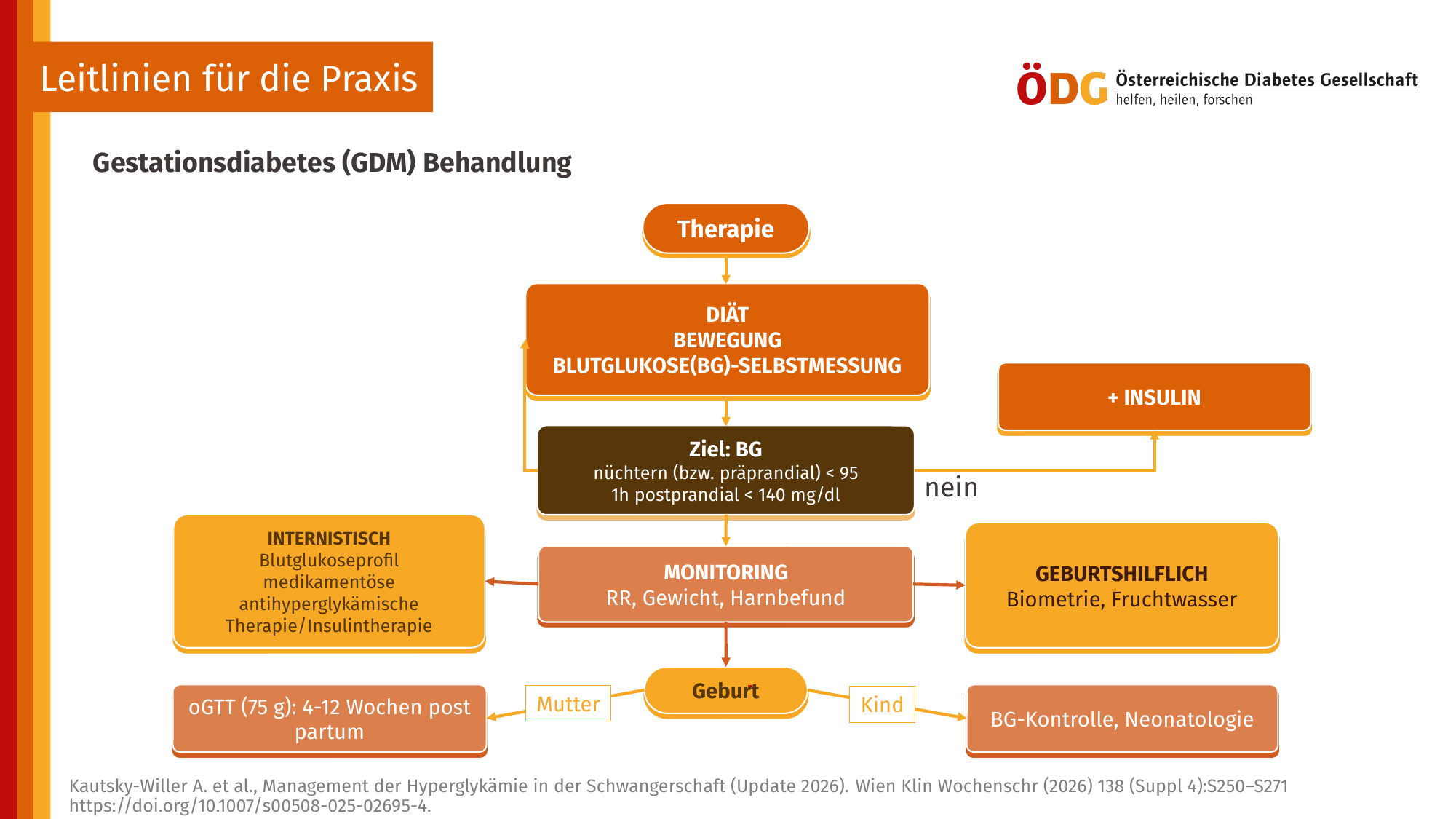

Gestationsdiabetes (GDM) Behandlung
Therapie
DIÄT
BEWEGUNG
BLUTGLUKOSE(BG)-SELBSTMESSUNG
+ INSULIN
Ziel: BG
nüchtern (bzw. präprandial) < 95
1h postprandial < 140 mg/dl
nein
INTERNISTISCH
Blutglukoseprofil
medikamentöse antihyperglykämische Therapie/Insulintherapie
GEBURTSHILFLICH
Biometrie, Fruchtwasser
MONITORING
RR, Gewicht, Harnbefund
Geburt
oGTT (75 g): 4-12 Wochen post partum
BG-Kontrolle, Neonatologie
Mutter
Kind
Kautsky-Willer A. et al., Management der Hyperglykämie in der Schwangerschaft (Update 2026). Wien Klin Wochenschr (2026) 138 (Suppl 4):S250–S271
https://doi.org/10.1007/s00508-025-02695-4.